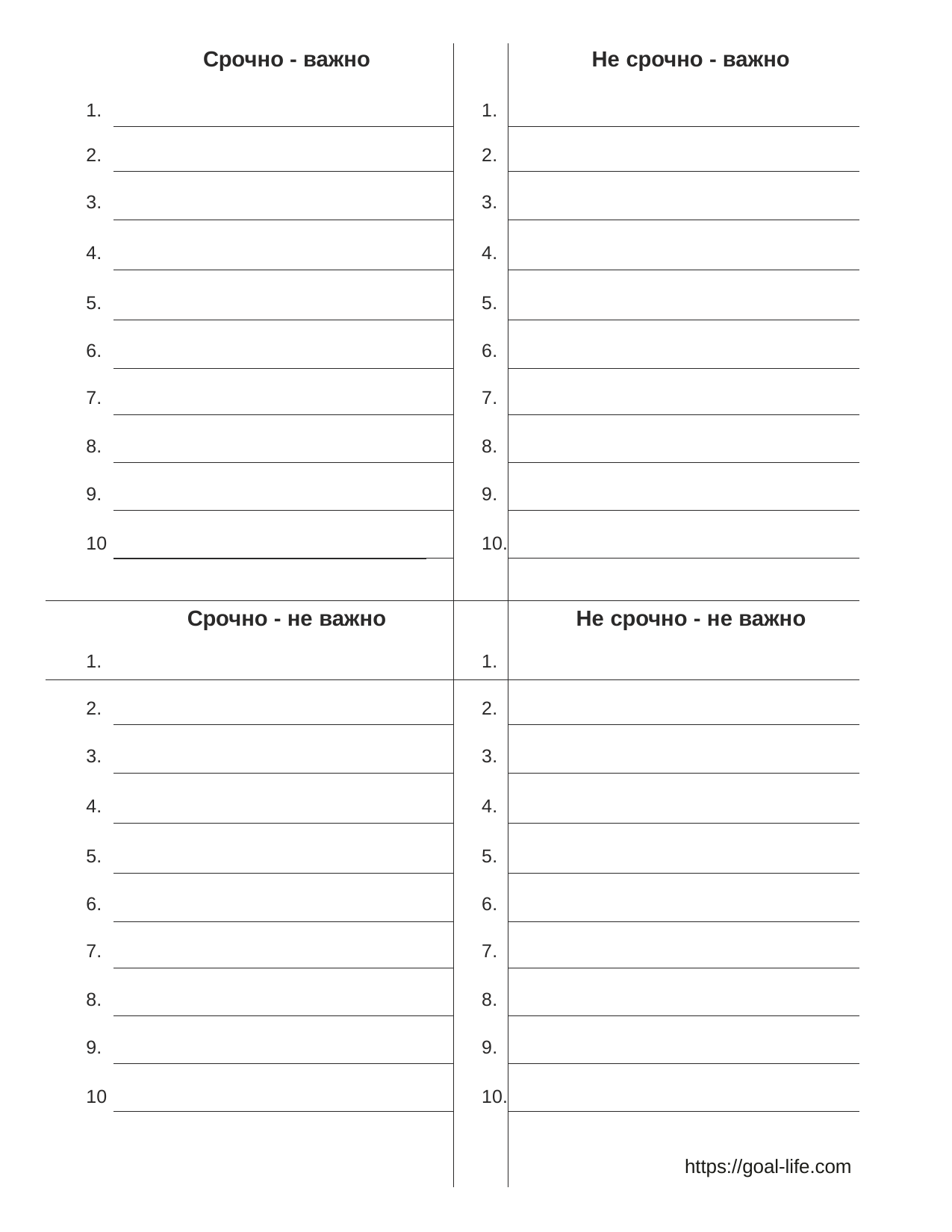

|  | Срочно - важно |  | Не срочно - важно |
| --- | --- | --- | --- |
| 1. |  | 1. |  |
| 2. |  | 2. |  |
| 3. |  | 3. |  |
| 4. |  | 4. |  |
| 5. |  | 5. |  |
| 6. |  | 6. |  |
| 7. |  | 7. |  |
| 8. |  | 8. |  |
| 9. |  | 9. |  |
| 10 |  | 10. |  |
|  |  |  |  |
| 1. | Срочно - не важно | 1. | Не срочно - не важно |
| 2. |  | 2. |  |
| 3. |  | 3. |  |
| 4. |  | 4. |  |
| 5. |  | 5. |  |
| 6. |  | 6. |  |
| 7. |  | 7. |  |
| 8. |  | 8. |  |
| 9. |  | 9. |  |
| 10 |  | 10. |  |
|  |  |  | https://goal-life.com |